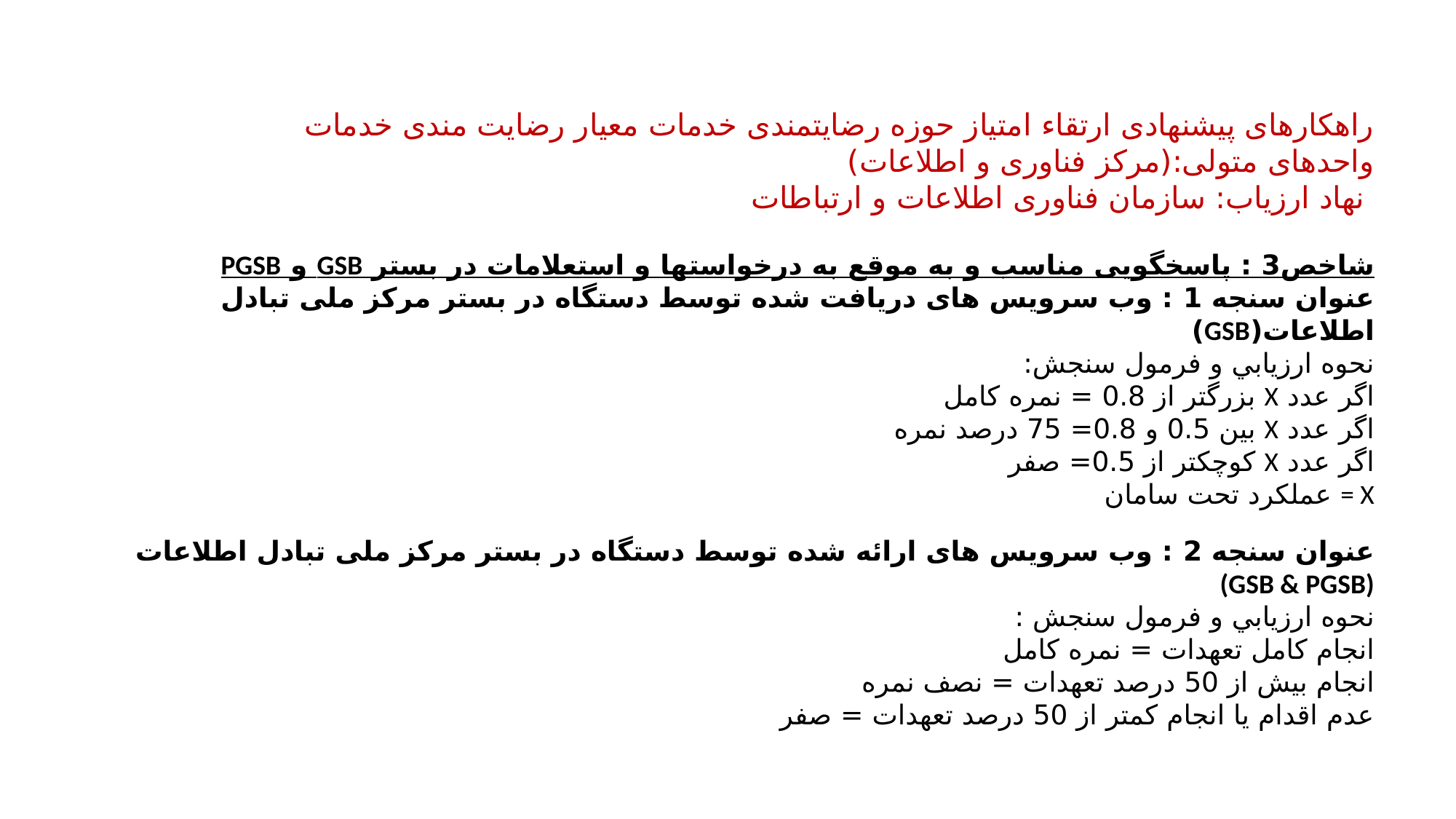

راهکارهای پیشنهادی ارتقاء امتیاز حوزه رضایتمندی خدمات معیار رضایت مندی خدمات
واحدهای متولی:(مرکز فناوری و اطلاعات)
 نهاد ارزیاب: سازمان فناوری اطلاعات و ارتباطات

شاخص3 : پاسخگویی مناسب و به موقع به درخواست­ها و استعلامات در بستر GSB و PGSB
عنوان سنجه 1 : وب سرویس های دریافت شده توسط دستگاه در بستر مرکز ملی تبادل اطلاعات(GSB)
نحوه ارزيابي و فرمول سنجش:
اگر عدد X بزرگتر از 0.8 = نمره کامل
اگر عدد X بین 0.5 و 0.8= 75 درصد نمره
اگر عدد X کوچکتر از 0.5= صفر
عملکرد تحت سامان = X

عنوان سنجه 2 : وب سرویس های ارائه شده توسط دستگاه در بستر مرکز ملی تبادل اطلاعات (GSB & PGSB)
نحوه ارزيابي و فرمول سنجش :
انجام کامل تعهدات = نمره کامل
انجام بیش از 50 درصد تعهدات = نصف نمره
عدم اقدام یا انجام کمتر از 50 درصد تعهدات = صفر